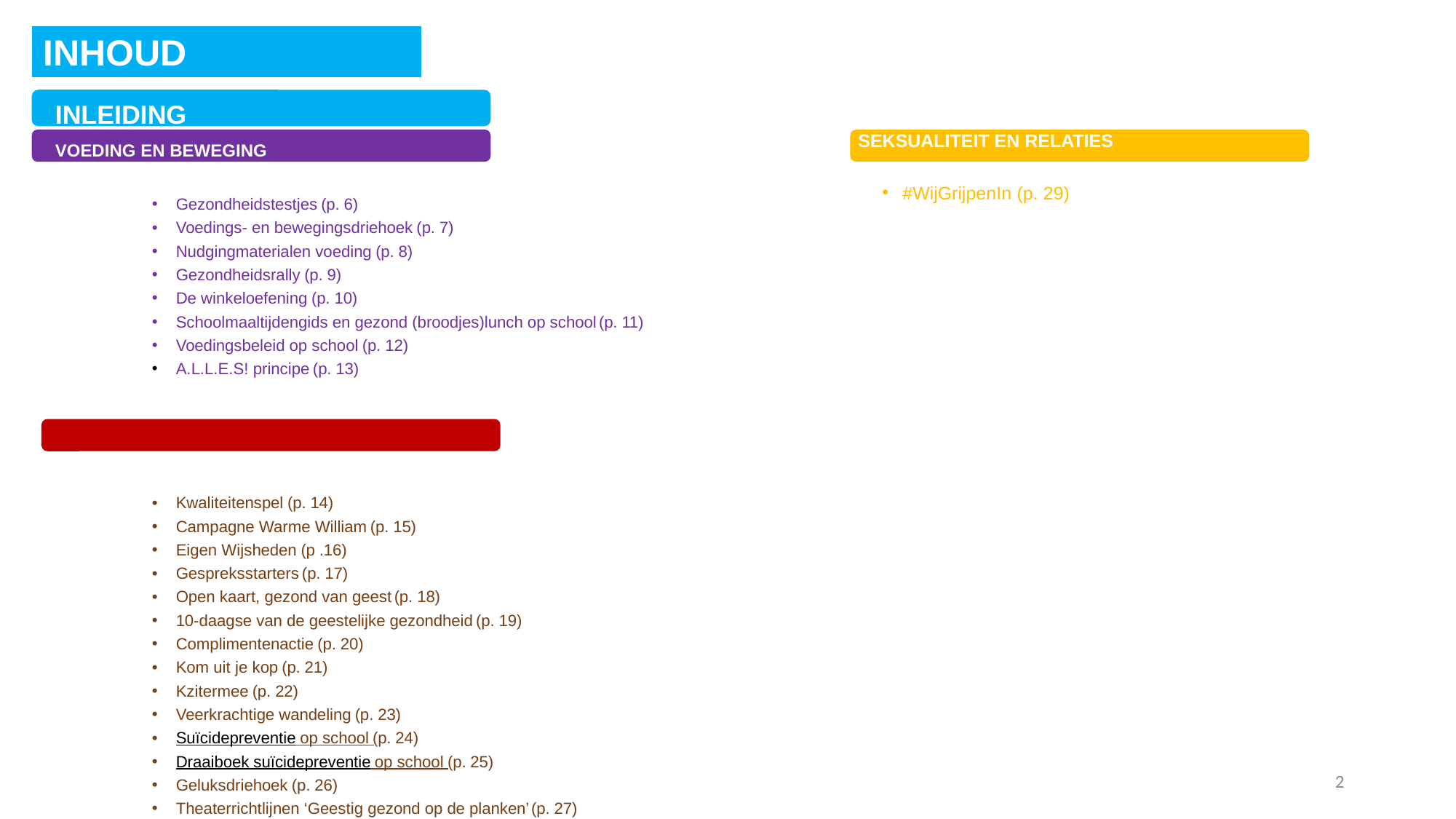

INHOUD

INLEIDING
VOEDING EN BEWEGING

Gezondheidstestjes (p. 6)
Voedings- en bewegingsdriehoek (p. 7)
Nudgingmaterialen voeding (p. 8)
Gezondheidsrally (p. 9)
De winkeloefening (p. 10)
Schoolmaaltijdengids en gezond (broodjes)lunch op school (p. 11)
Voedingsbeleid op school (p. 12)
A.L.L.E.S! principe (p. 13)

MENTAAL WELBEVINDEN
Kwaliteitenspel (p. 14)
Campagne Warme William (p. 15)
Eigen Wijsheden (p .16)
Gespreksstarters (p. 17)
Open kaart, gezond van geest (p. 18)
10-daagse van de geestelijke gezondheid (p. 19)
Complimentenactie (p. 20)
Kom uit je kop (p. 21)
Kzitermee (p. 22)
Veerkrachtige wandeling (p. 23)
Suïcidepreventie op school (p. 24)
Draaiboek suïcidepreventie op school (p. 25)
Geluksdriehoek (p. 26)
Theaterrichtlijnen ‘Geestig gezond op de planken’ (p. 27)
4 voor 12 (p. 28)

SEKSUALITEIT EN RELATIES

#WijGrijpenIn (p. 29)

2